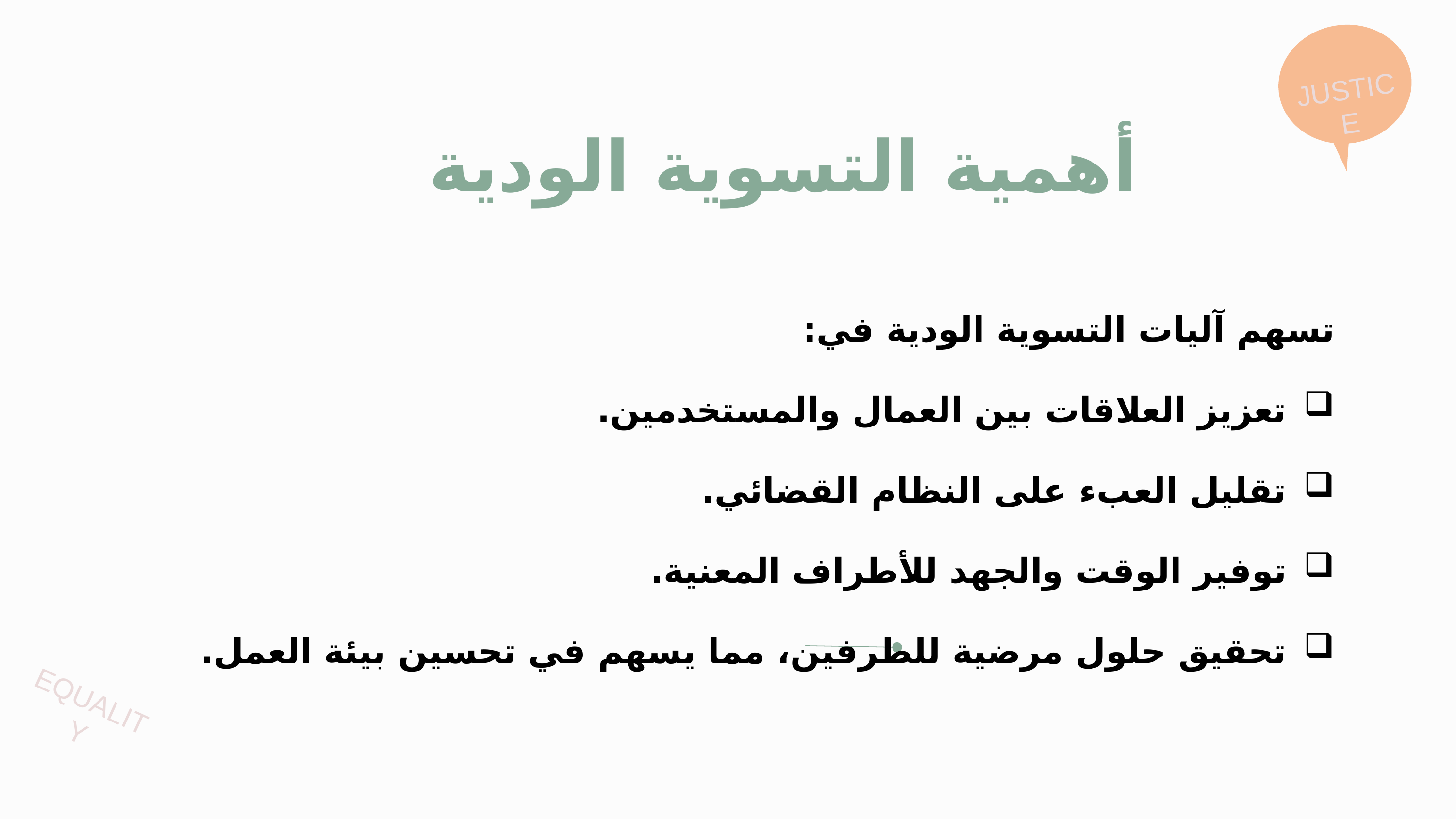

JUSTICE
أهمية التسوية الودية
تسهم آليات التسوية الودية في:
 تعزيز العلاقات بين العمال والمستخدمين.
 تقليل العبء على النظام القضائي.
 توفير الوقت والجهد للأطراف المعنية.
 تحقيق حلول مرضية للطرفين، مما يسهم في تحسين بيئة العمل.

EQUALITY